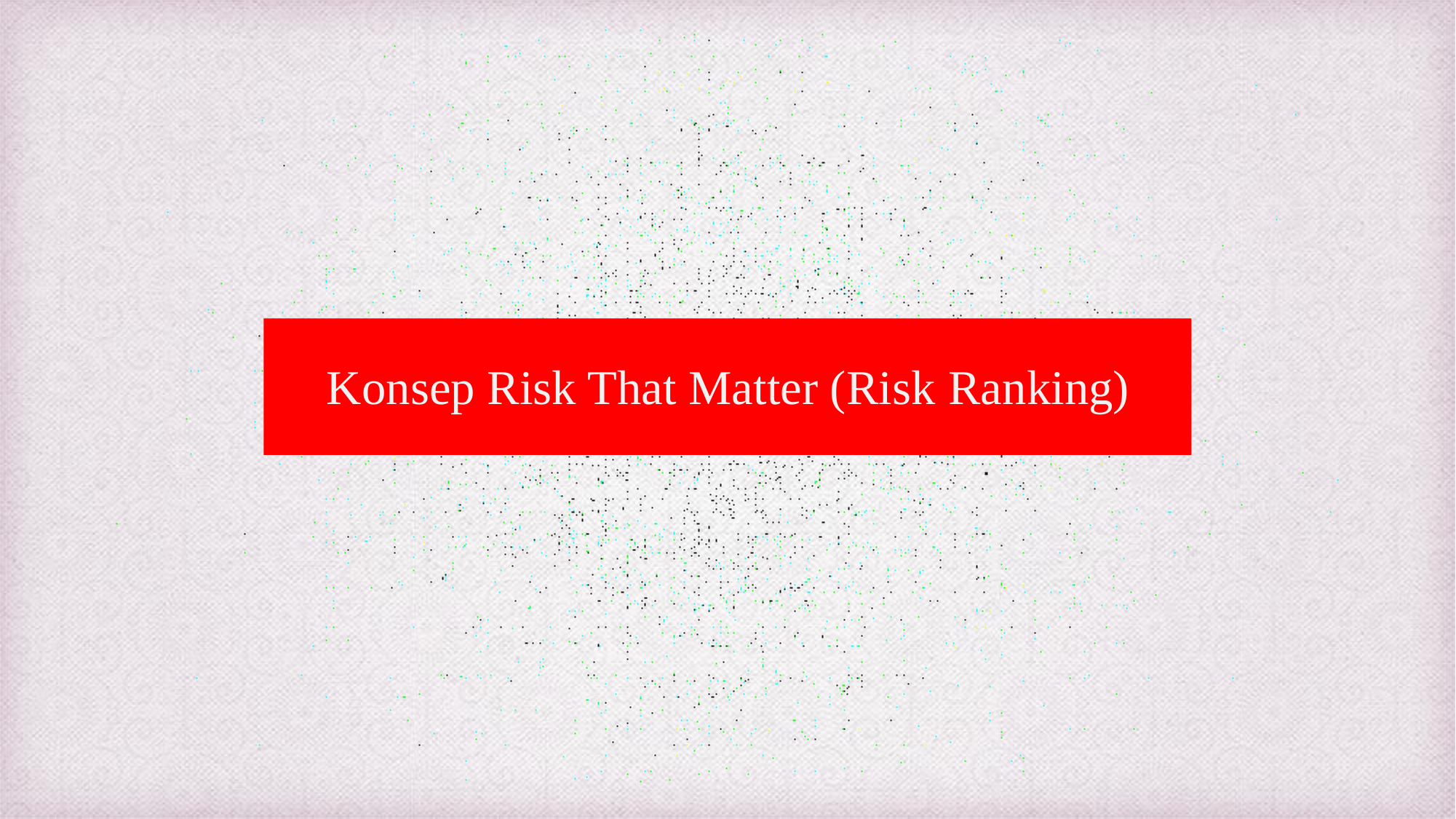

# Konsep Risk That Matter (Risk Ranking)